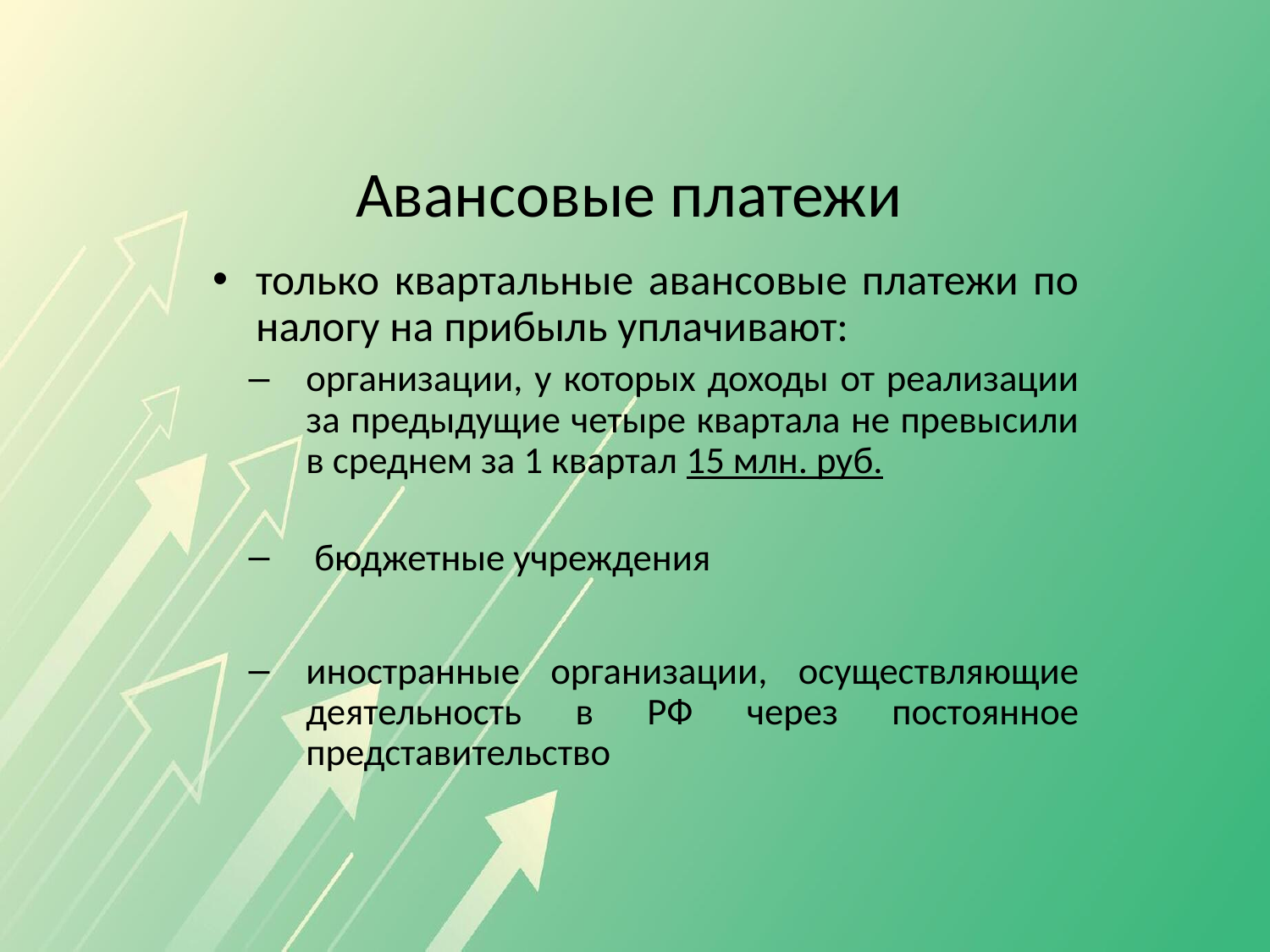

# Авансовые платежи
только квартальные авансовые платежи по налогу на прибыль уплачивают:
организации, у которых доходы от реализации за предыдущие четыре квартала не превысили в среднем за 1 квартал 15 млн. руб.

 бюджетные учреждения

иностранные организации, осуществляющие деятельность в РФ через постоянное представительство